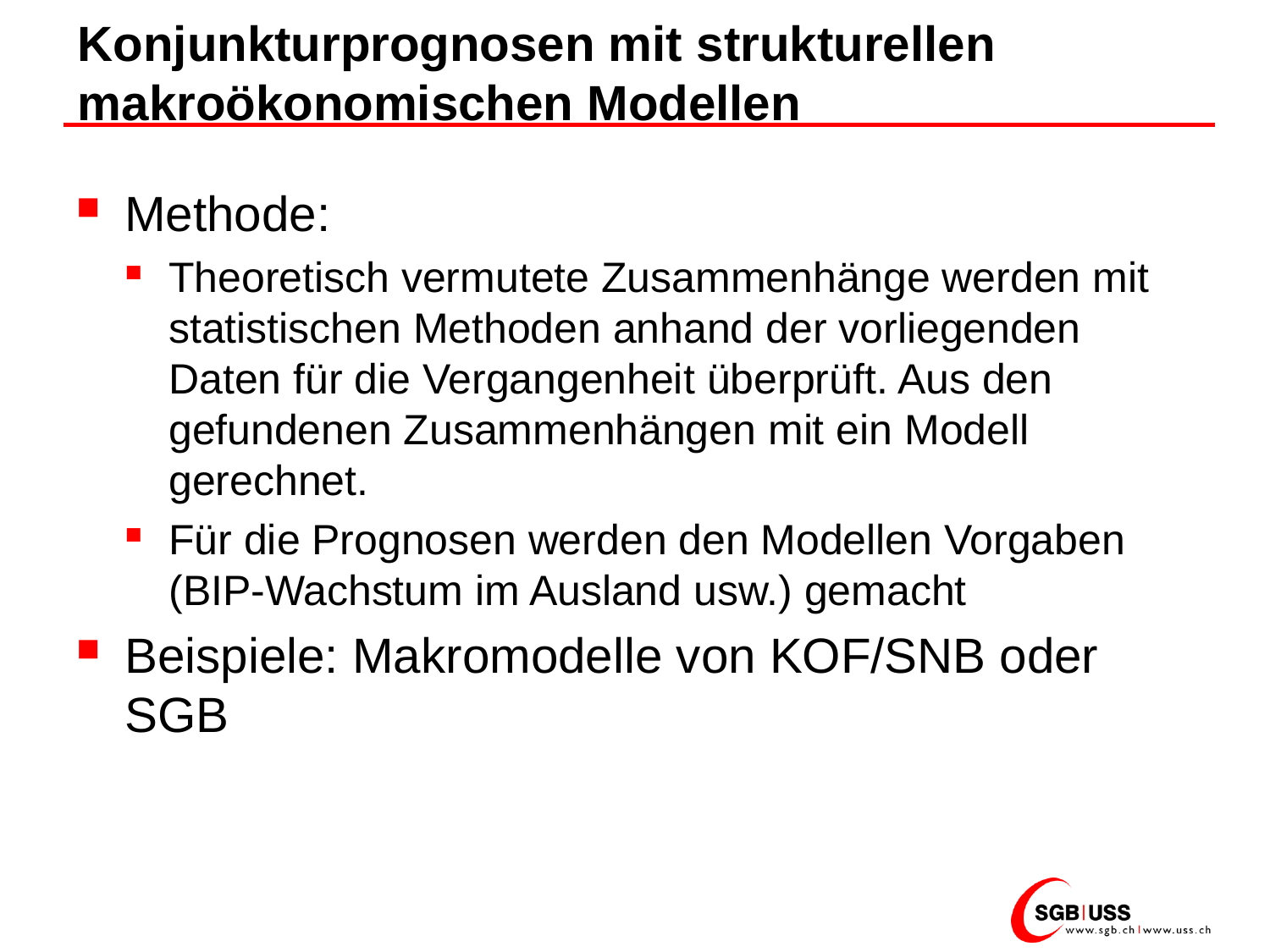

# Konjunkturprognosen mit strukturellen makroökonomischen Modellen
Methode:
Theoretisch vermutete Zusammenhänge werden mit statistischen Methoden anhand der vorliegenden Daten für die Vergangenheit überprüft. Aus den gefundenen Zusammenhängen mit ein Modell gerechnet.
Für die Prognosen werden den Modellen Vorgaben (BIP-Wachstum im Ausland usw.) gemacht
Beispiele: Makromodelle von KOF/SNB oder SGB